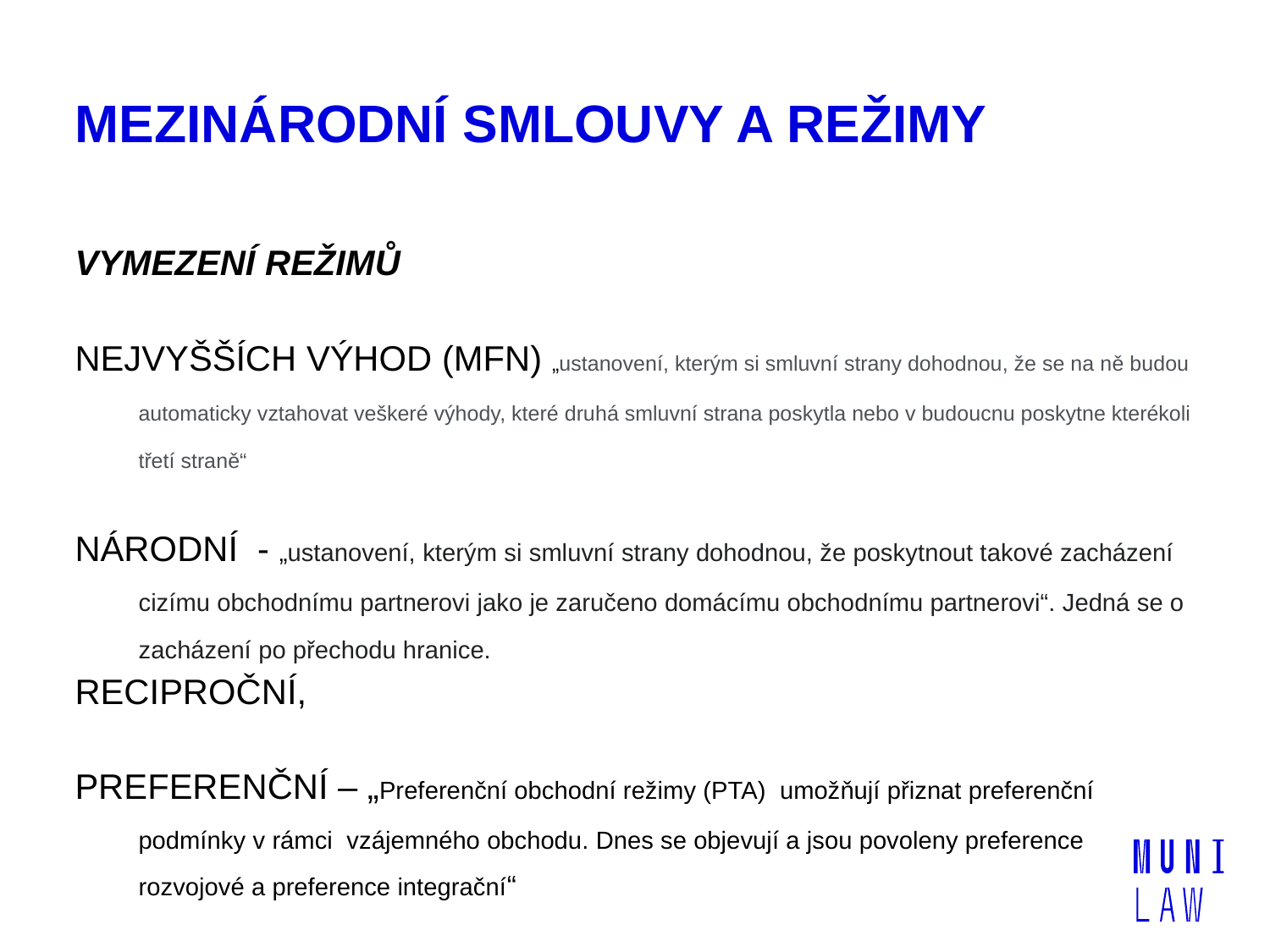

# MEZINÁRODNÍ SMLOUVY A REŽIMY
VYMEZENÍ REŽIMŮ

NEJVYŠŠÍCH VÝHOD (MFN) „ustanovení, kterým si smluvní strany dohodnou, že se na ně budou automaticky vztahovat veškeré výhody, které druhá smluvní strana poskytla nebo v budoucnu poskytne kterékoli třetí straně“

NÁRODNÍ  - „ustanovení, kterým si smluvní strany dohodnou, že poskytnout takové zacházení cizímu obchodnímu partnerovi jako je zaručeno domácímu obchodnímu partnerovi“. Jedná se o zacházení po přechodu hranice.
RECIPROČNÍ,

PREFERENČNÍ – „Preferenční obchodní režimy (PTA)  umožňují přiznat preferenční podmínky v rámci  vzájemného obchodu. Dnes se objevují a jsou povoleny preference rozvojové a preference integrační“